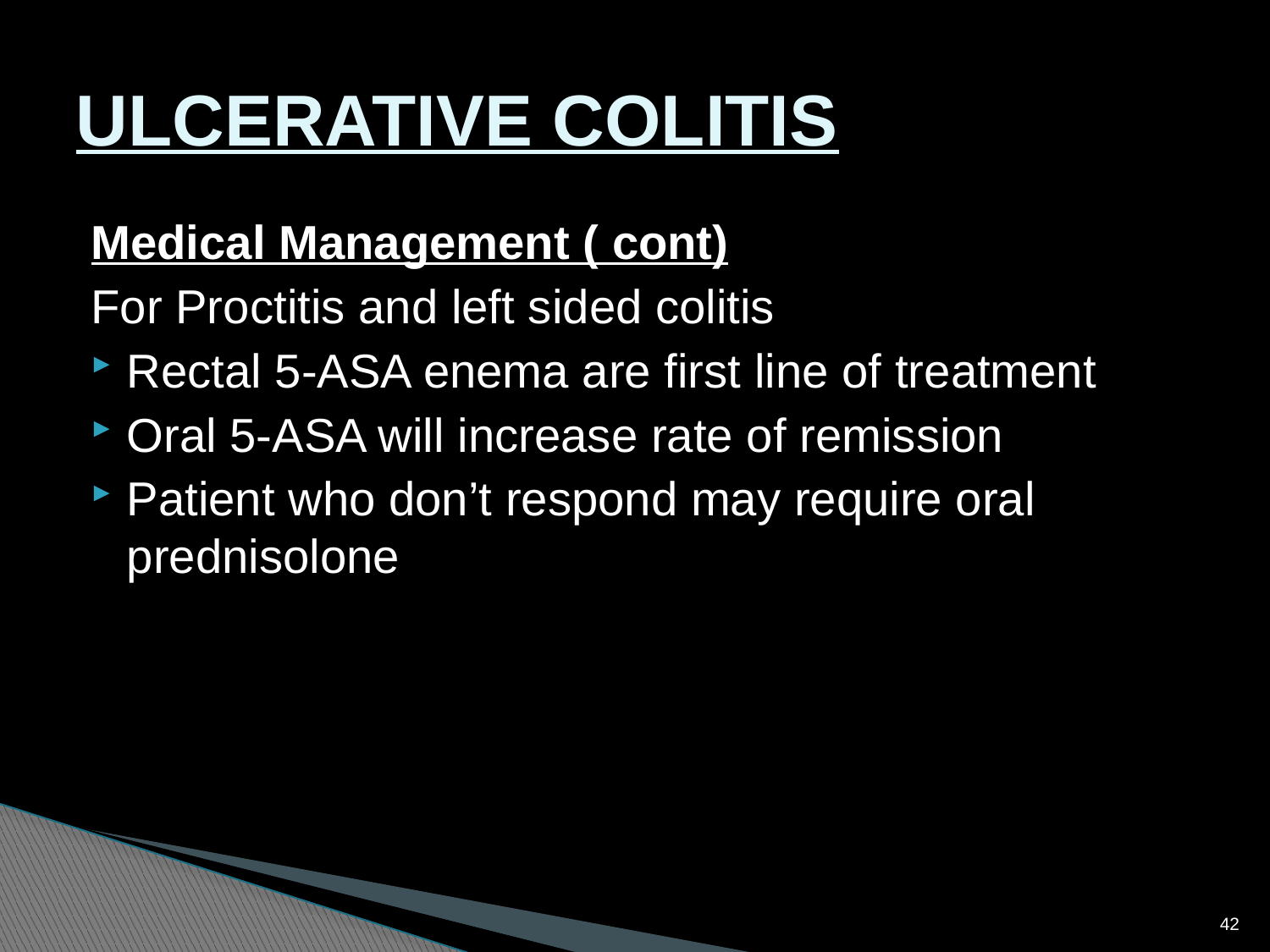

# ULCERATIVE COLITIS
Medical Management ( cont)
For Proctitis and left sided colitis
Rectal 5-ASA enema are first line of treatment
Oral 5-ASA will increase rate of remission
Patient who don’t respond may require oral prednisolone

42